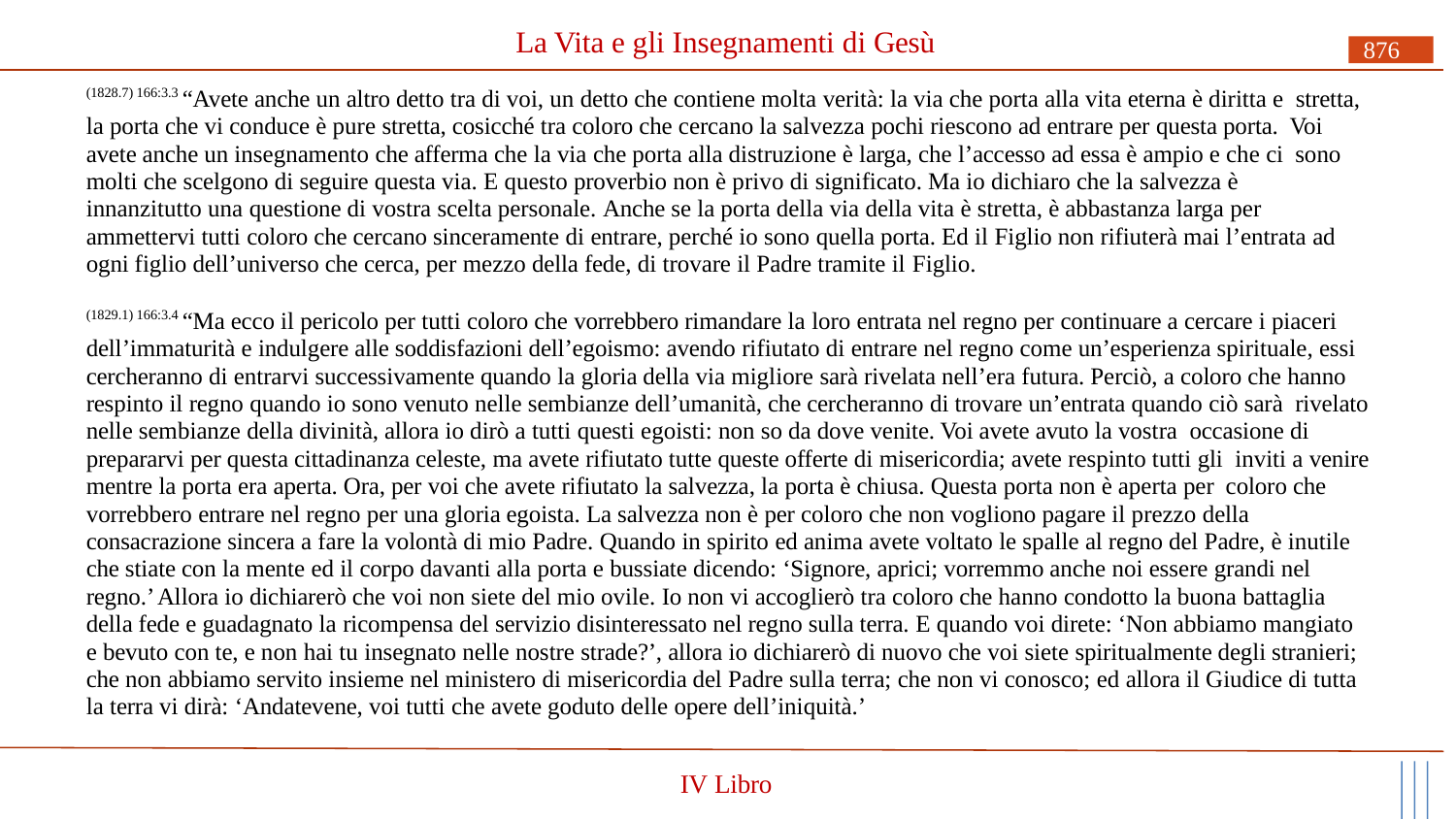

# La Vita e gli Insegnamenti di Gesù
876

(1828.7) 166:3.3 “Avete anche un altro detto tra di voi, un detto che contiene molta verità: la via che porta alla vita eterna è diritta e  stretta, la porta che vi conduce è pure stretta, cosicché tra coloro che cercano la salvezza pochi riescono ad entrare per questa porta.  Voi avete anche un insegnamento che afferma che la via che porta alla distruzione è larga, che l’accesso ad essa è ampio e che ci  sono molti che scelgono di seguire questa via. E questo proverbio non è privo di significato. Ma io dichiaro che la salvezza è  innanzitutto una questione di vostra scelta personale. Anche se la porta della via della vita è stretta, è abbastanza larga per  ammettervi tutti coloro che cercano sinceramente di entrare, perché io sono quella porta. Ed il Figlio non rifiuterà mai l’entrata ad  ogni figlio dell’universo che cerca, per mezzo della fede, di trovare il Padre tramite il Figlio.

(1829.1) 166:3.4 “Ma ecco il pericolo per tutti coloro che vorrebbero rimandare la loro entrata nel regno per continuare a cercare i piaceri  dell’immaturità e indulgere alle soddisfazioni dell’egoismo: avendo rifiutato di entrare nel regno come un’esperienza spirituale, essi  cercheranno di entrarvi successivamente quando la gloria della via migliore sarà rivelata nell’era futura. Perciò, a coloro che hanno  respinto il regno quando io sono venuto nelle sembianze dell’umanità, che cercheranno di trovare un’entrata quando ciò sarà  rivelato nelle sembianze della divinità, allora io dirò a tutti questi egoisti: non so da dove venite. Voi avete avuto la vostra  occasione di prepararvi per questa cittadinanza celeste, ma avete rifiutato tutte queste offerte di misericordia; avete respinto tutti gli  inviti a venire mentre la porta era aperta. Ora, per voi che avete rifiutato la salvezza, la porta è chiusa. Questa porta non è aperta per  coloro che vorrebbero entrare nel regno per una gloria egoista. La salvezza non è per coloro che non vogliono pagare il prezzo della  consacrazione sincera a fare la volontà di mio Padre. Quando in spirito ed anima avete voltato le spalle al regno del Padre, è inutile  che stiate con la mente ed il corpo davanti alla porta e bussiate dicendo: ‘Signore, aprici; vorremmo anche noi essere grandi nel  regno.’ Allora io dichiarerò che voi non siete del mio ovile. Io non vi accoglierò tra coloro che hanno condotto la buona battaglia  della fede e guadagnato la ricompensa del servizio disinteressato nel regno sulla terra. E quando voi direte: ‘Non abbiamo mangiato  e bevuto con te, e non hai tu insegnato nelle nostre strade?’, allora io dichiarerò di nuovo che voi siete spiritualmente degli stranieri;  che non abbiamo servito insieme nel ministero di misericordia del Padre sulla terra; che non vi conosco; ed allora il Giudice di tutta  la terra vi dirà: ‘Andatevene, voi tutti che avete goduto delle opere dell’iniquità.’

IV Libro